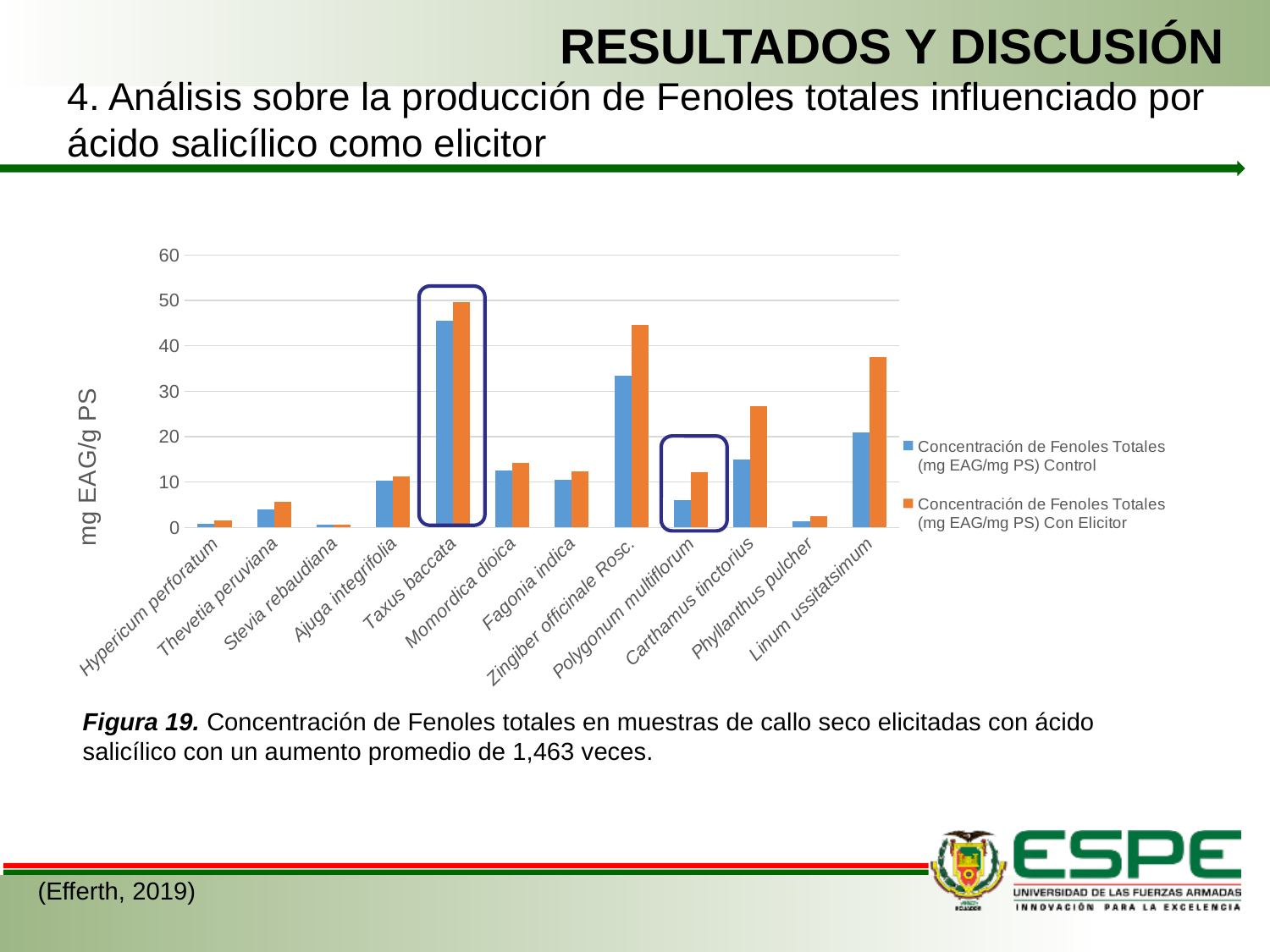

RESULTADOS Y DISCUSIÓN
4. Análisis sobre la producción de Fenoles totales influenciado por ácido salicílico como elicitor

### Chart

| Category | Concentración de Fenoles Totales (mg EAG/mg PS) | Concentración de Fenoles Totales (mg EAG/mg PS) |
|---|---|---|
| Hypericum perforatum | 0.8 | 1.5 |
| Thevetia peruviana | 3.91 | 5.6 |
| Stevia rebaudiana | 0.518 | 0.65 |
| Ajuga integrifolia | 10.21 | 11.14 |
| Taxus baccata | 45.43 | 49.71 |
| Momordica dioica | 12.52 | 14.26 |
| Fagonia indica | 10.5 | 12.4 |
| Zingiber officinale Rosc. | 33.33 | 44.67 |
| Polygonum multiflorum | 6.04 | 12.19 |
| Carthamus tinctorius | 14.87 | 26.67 |
| Phyllanthus pulcher | 1.36 | 2.554 |
| Linum ussitatsimum | 21.0 | 37.5 |

Figura 19. Concentración de Fenoles totales en muestras de callo seco elicitadas con ácido salicílico con un aumento promedio de 1,463 veces.
(Efferth, 2019)